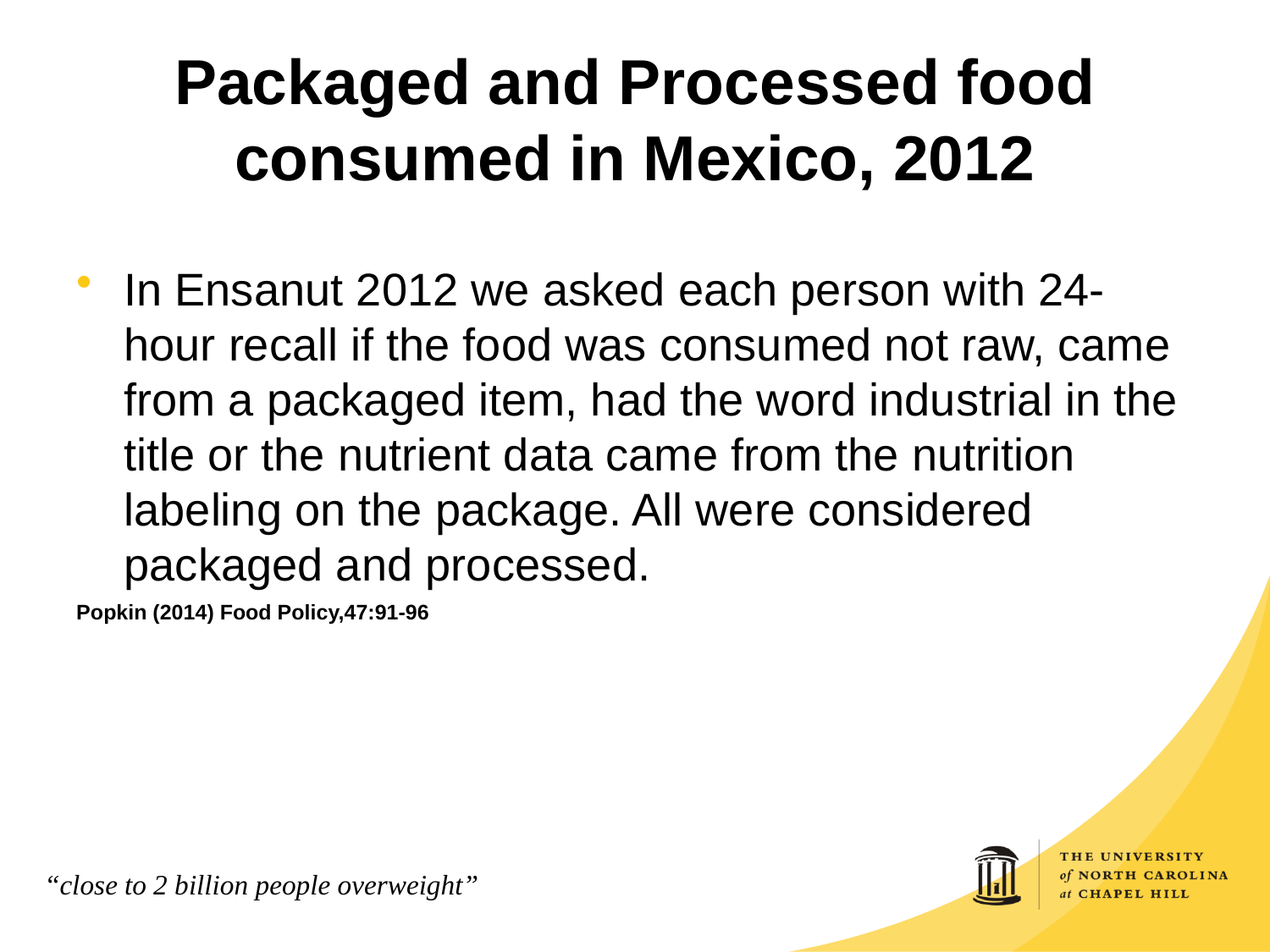

# Packaged and Processed food consumed in Mexico, 2012
In Ensanut 2012 we asked each person with 24-hour recall if the food was consumed not raw, came from a packaged item, had the word industrial in the title or the nutrient data came from the nutrition labeling on the package. All were considered packaged and processed.
Popkin (2014) Food Policy,47:91-96